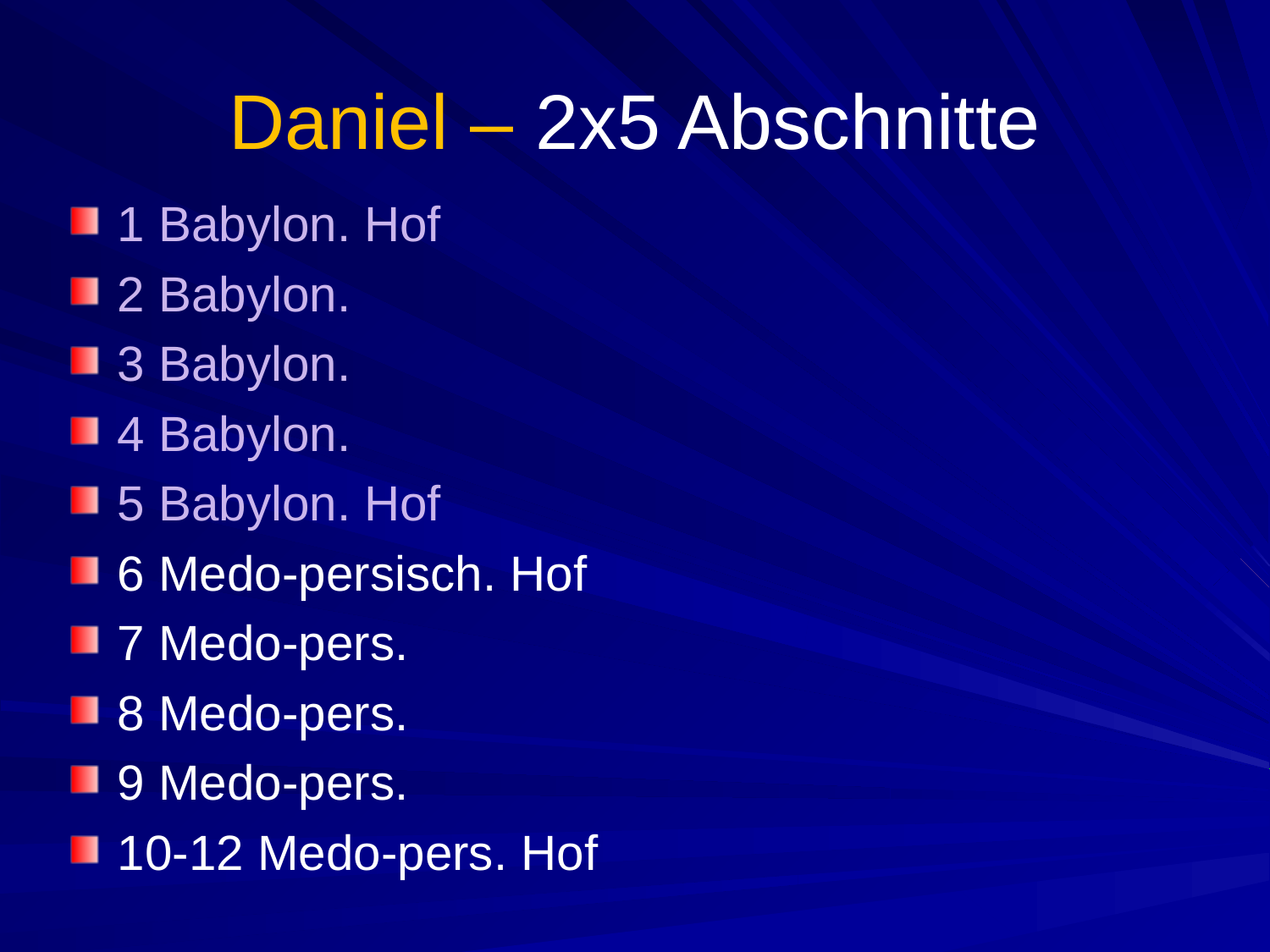

# Daniel – 2x5 Abschnitte
1 Babylon. Hof
2 Babylon.
3 Babylon.
4 Babylon.
5 Babylon. Hof
6 Medo-persisch. Hof
7 Medo-pers.
8 Medo-pers.
9 Medo-pers.
10-12 Medo-pers. Hof